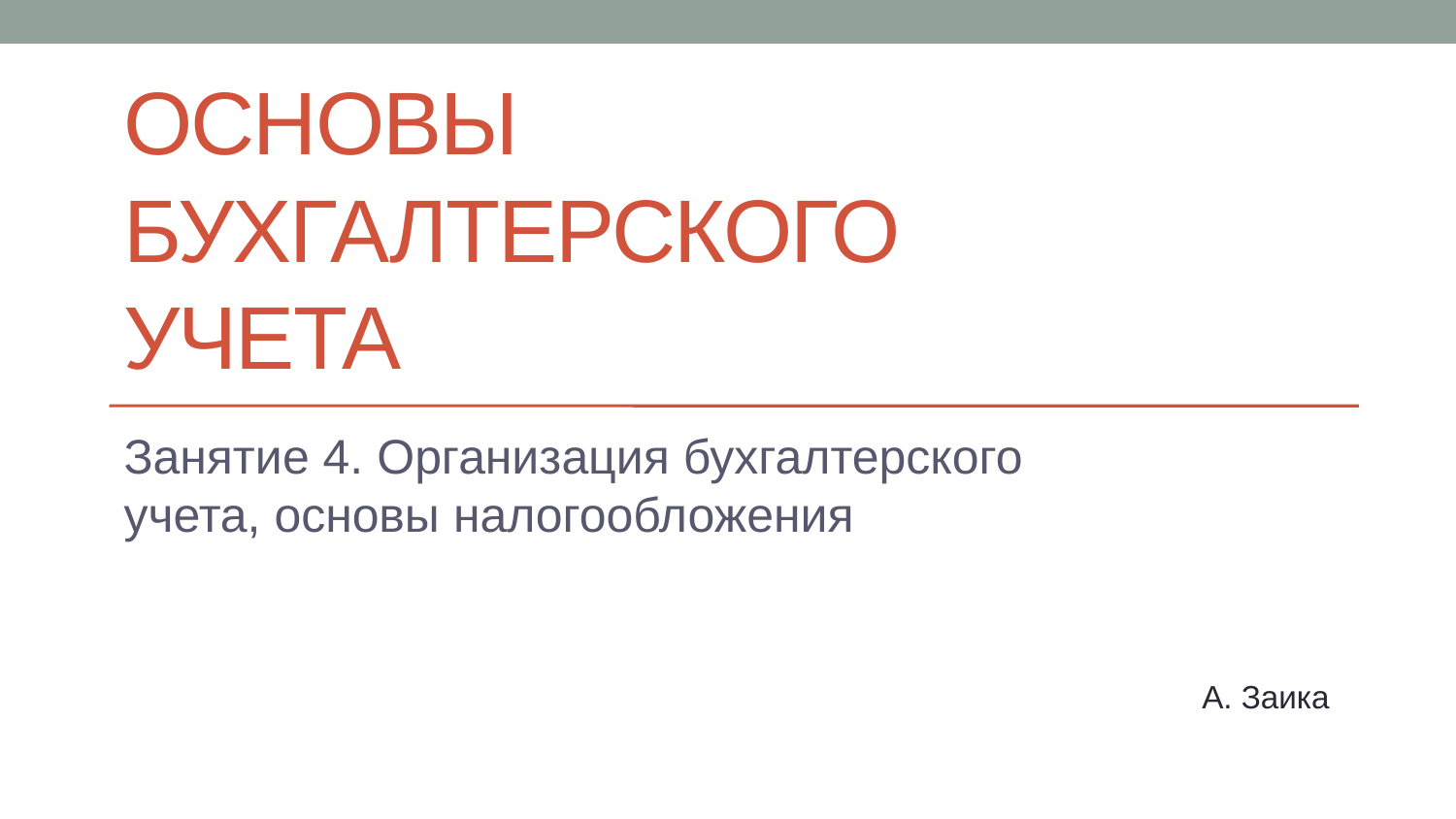

# Основы бухгалтерского учета
Занятие 4. Организация бухгалтерского учета, основы налогообложения
А. Заика